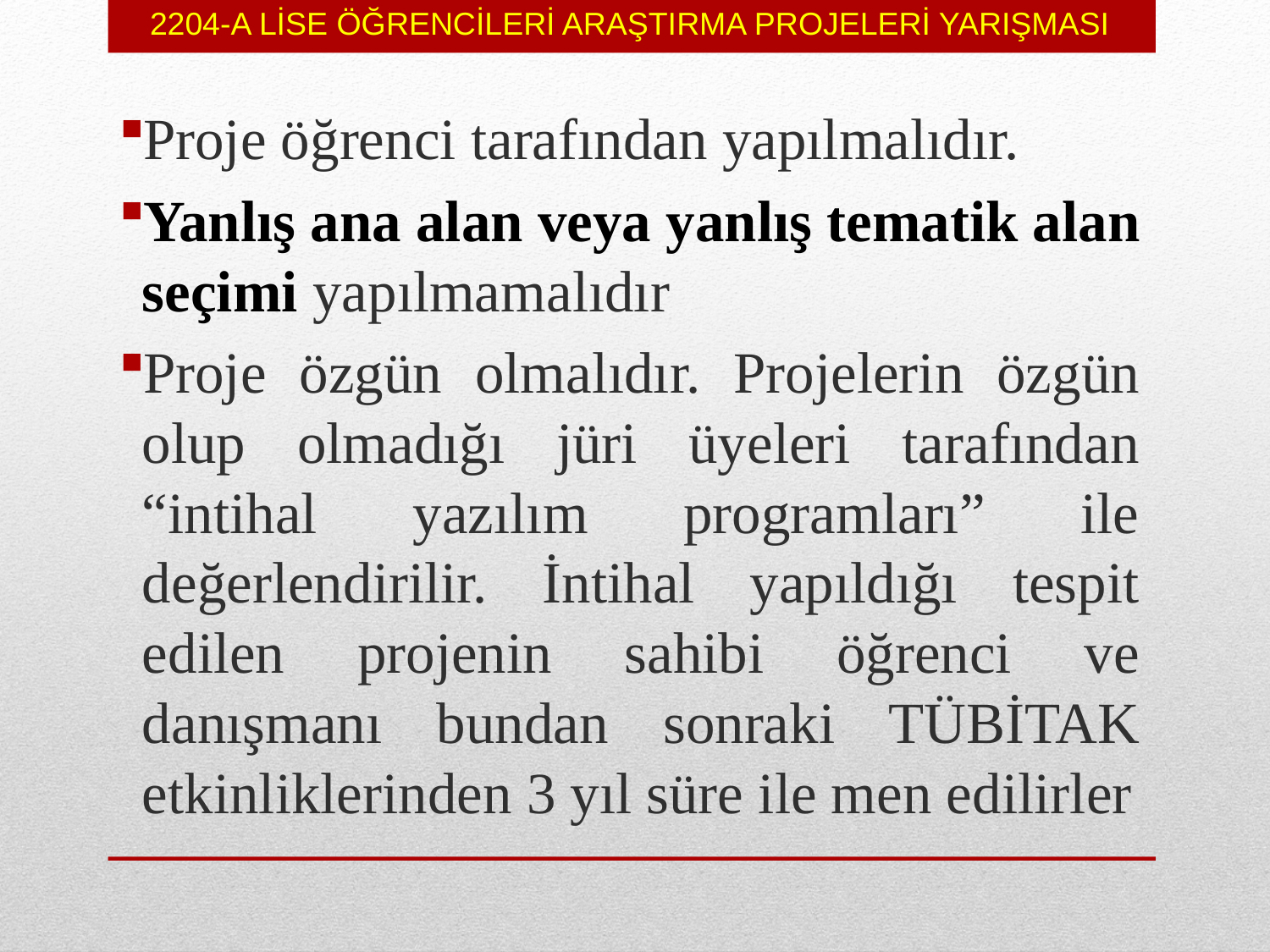

2204-A LİSE ÖĞRENCİLERİ ARAŞTIRMA PROJELERİ YARIŞMASI
Proje öğrenci tarafından yapılmalıdır.
Yanlış ana alan veya yanlış tematik alan seçimi yapılmamalıdır
Proje özgün olmalıdır. Projelerin özgün olup olmadığı jüri üyeleri tarafından “intihal yazılım programları” ile değerlendirilir. İntihal yapıldığı tespit edilen projenin sahibi öğrenci ve danışmanı bundan sonraki TÜBİTAK etkinliklerinden 3 yıl süre ile men edilirler